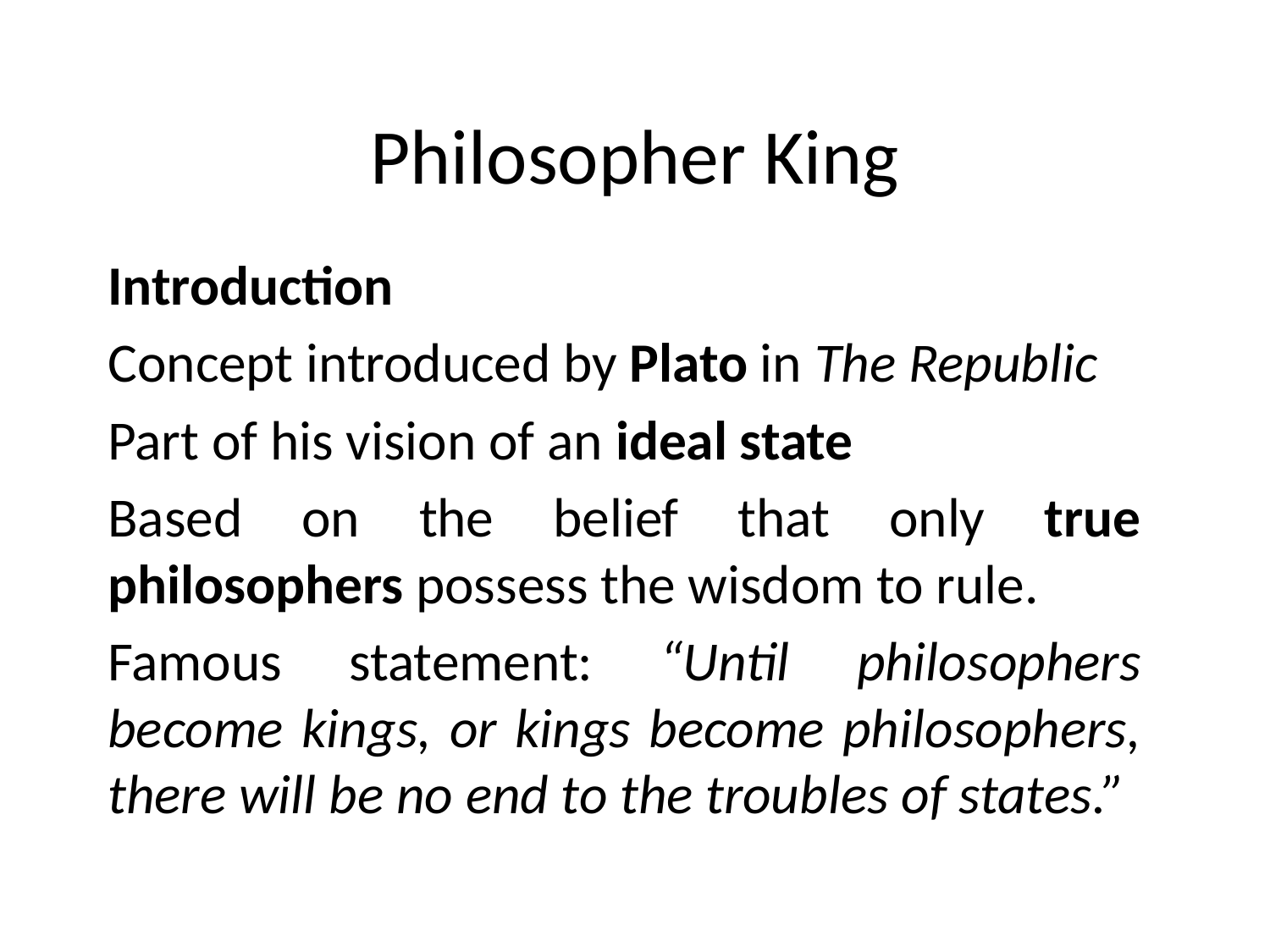

# Philosopher King
Introduction
Concept introduced by Plato in The Republic
Part of his vision of an ideal state
Based on the belief that only true philosophers possess the wisdom to rule.
Famous statement: “Until philosophers become kings, or kings become philosophers, there will be no end to the troubles of states.”